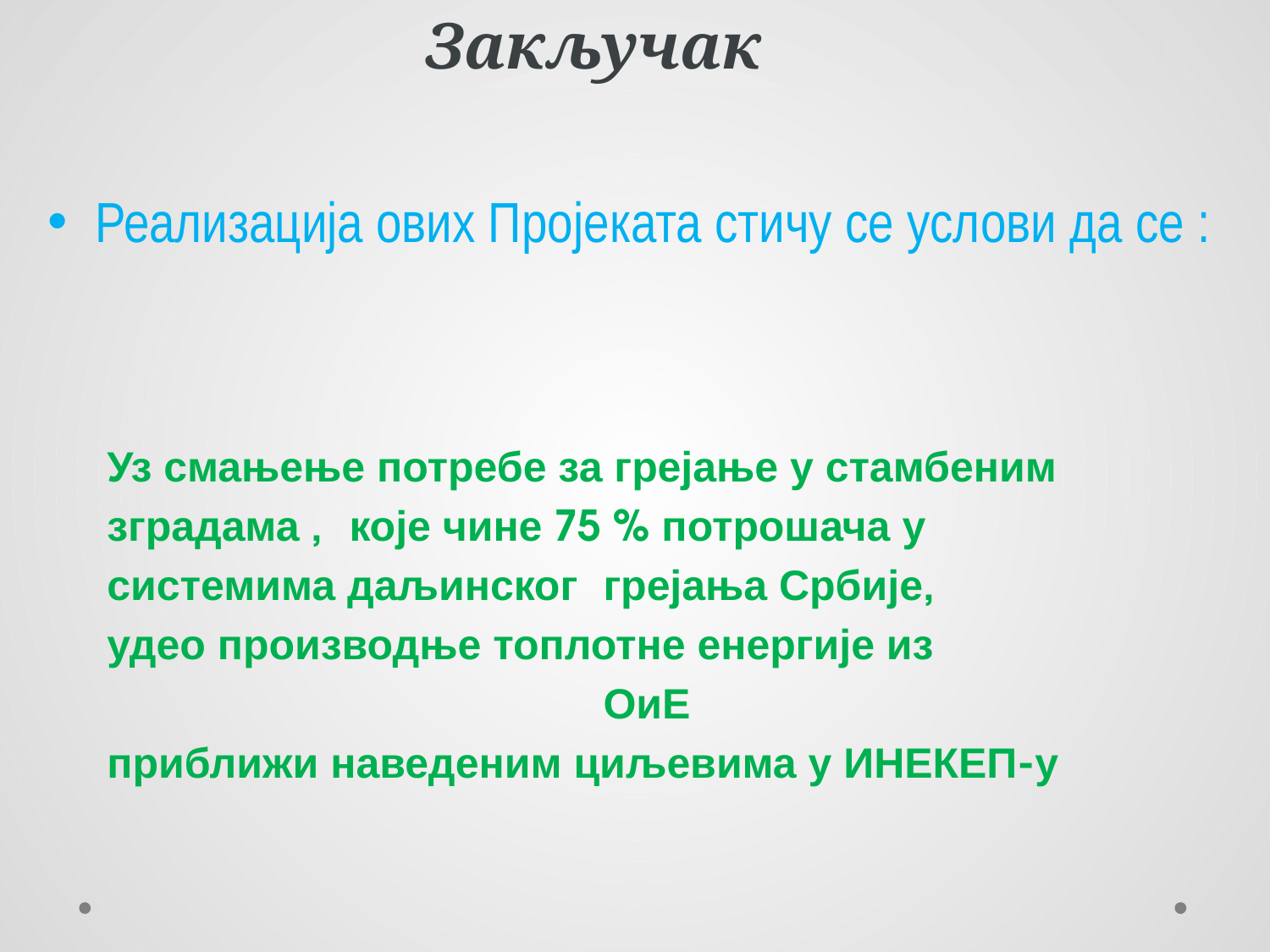

# Закључак
Реализација ових Пројеката стичу се услови да се :

	 Уз смањење потребе за грејање у стамбеним
	 зградама , 	које чине 75 % потрошача у
	 системима даљинског 	грејања Србије,
	 удео производње топлотне енергије из
					ОиЕ
	 приближи наведеним циљевима у ИНЕКЕП-у